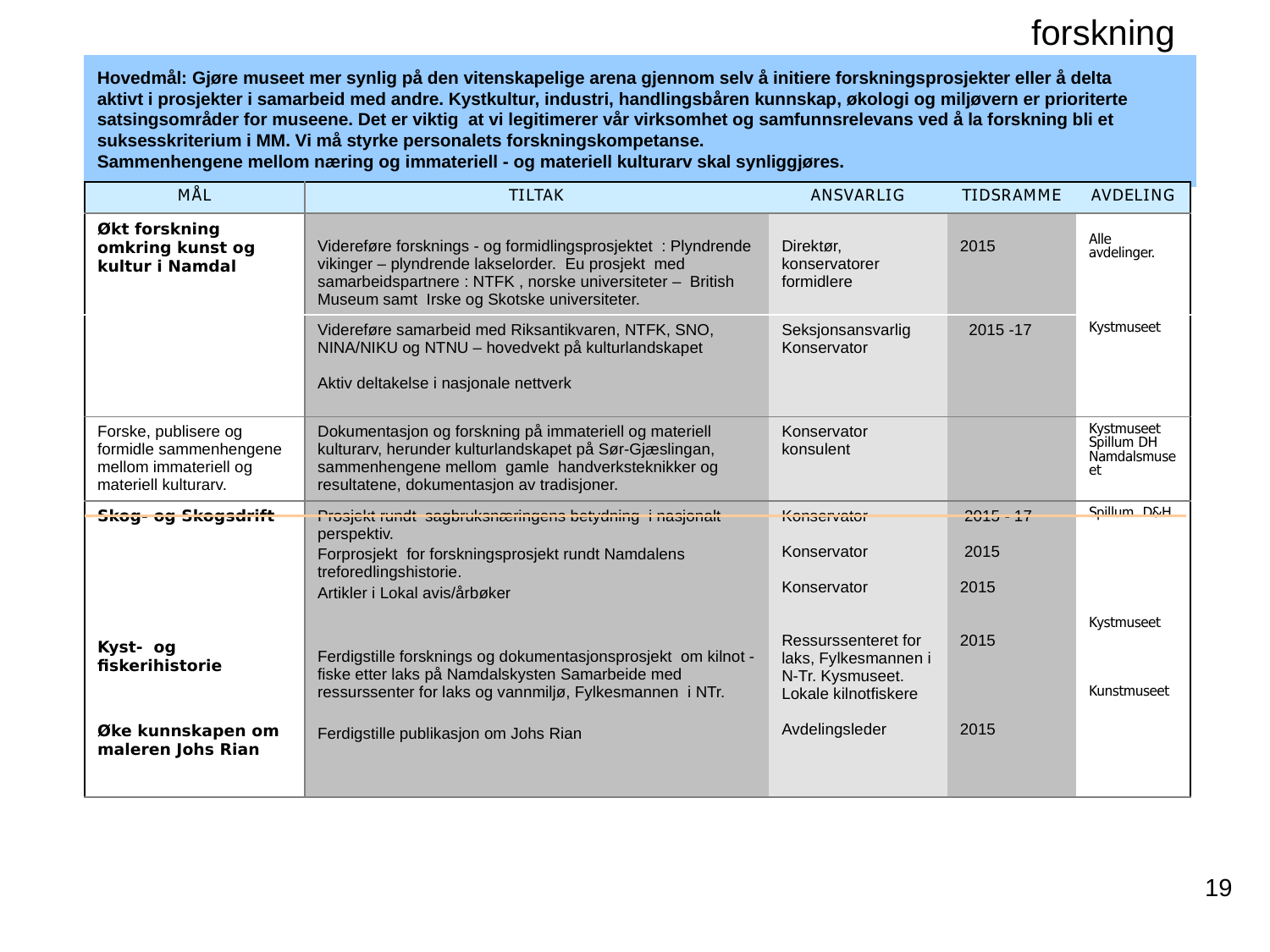

forskning

Hovedmål: Gjøre museet mer synlig på den vitenskapelige arena gjennom selv å initiere forskningsprosjekter eller å delta
aktivt i prosjekter i samarbeid med andre. Kystkultur, industri, handlingsbåren kunnskap, økologi og miljøvern er prioriterte
satsingsområder for museene. Det er viktig  at vi legitimerer vår virksomhet og samfunnsrelevans ved å la forskning bli et
suksesskriterium i MM. Vi må styrke personalets forskningskompetanse.
Sammenhengene mellom næring og immateriell - og materiell kulturarv skal synliggjøres.

| MÅL | TILTAK | ANSVARLIG | TIDSRAMME | AVDELING |
| --- | --- | --- | --- | --- |
| Økt forskning omkring kunst og kultur i Namdal | Videreføre forsknings - og formidlingsprosjektet : Plyndrende vikinger – plyndrende lakselorder. Eu prosjekt med samarbeidspartnere : NTFK , norske universiteter – British Museum samt Irske og Skotske universiteter. | Direktør, konservatorer formidlere | 2015 | Alle avdelinger. |
|  | Videreføre samarbeid med Riksantikvaren, NTFK, SNO, NINA/NIKU og NTNU – hovedvekt på kulturlandskapet Aktiv deltakelse i nasjonale nettverk | Seksjonsansvarlig Konservator | 2015 -17 | Kystmuseet |
| Forske, publisere og formidle sammenhengene mellom immateriell og materiell kulturarv. | Dokumentasjon og forskning på immateriell og materiell kulturarv, herunder kulturlandskapet på Sør-Gjæslingan, sammenhengene mellom gamle handverksteknikker og resultatene, dokumentasjon av tradisjoner. | Konservator konsulent |  | Kystmuseet Spillum DH Namdalsmuseet |
| Skog- og Skogsdrift Kyst- og fiskerihistorie Øke kunnskapen om maleren Johs Rian | Prosjekt rundt sagbruksnæringens betydning i nasjonalt perspektiv. Forprosjekt for forskningsprosjekt rundt Namdalens treforedlingshistorie. Artikler i Lokal avis/årbøker Ferdigstille forsknings og dokumentasjonsprosjekt om kilnot -fiske etter laks på Namdalskysten Samarbeide med ressurssenter for laks og vannmiljø, Fylkesmannen i NTr. Ferdigstille publikasjon om Johs Rian | Konservator Konservator Konservator Ressurssenteret for laks, Fylkesmannen i N-Tr. Kysmuseet. Lokale kilnotfiskere Avdelingsleder | 2015 - 17 2015 2015 2015 2015 | Spillum D&H Kystmuseet Kunstmuseet |

19